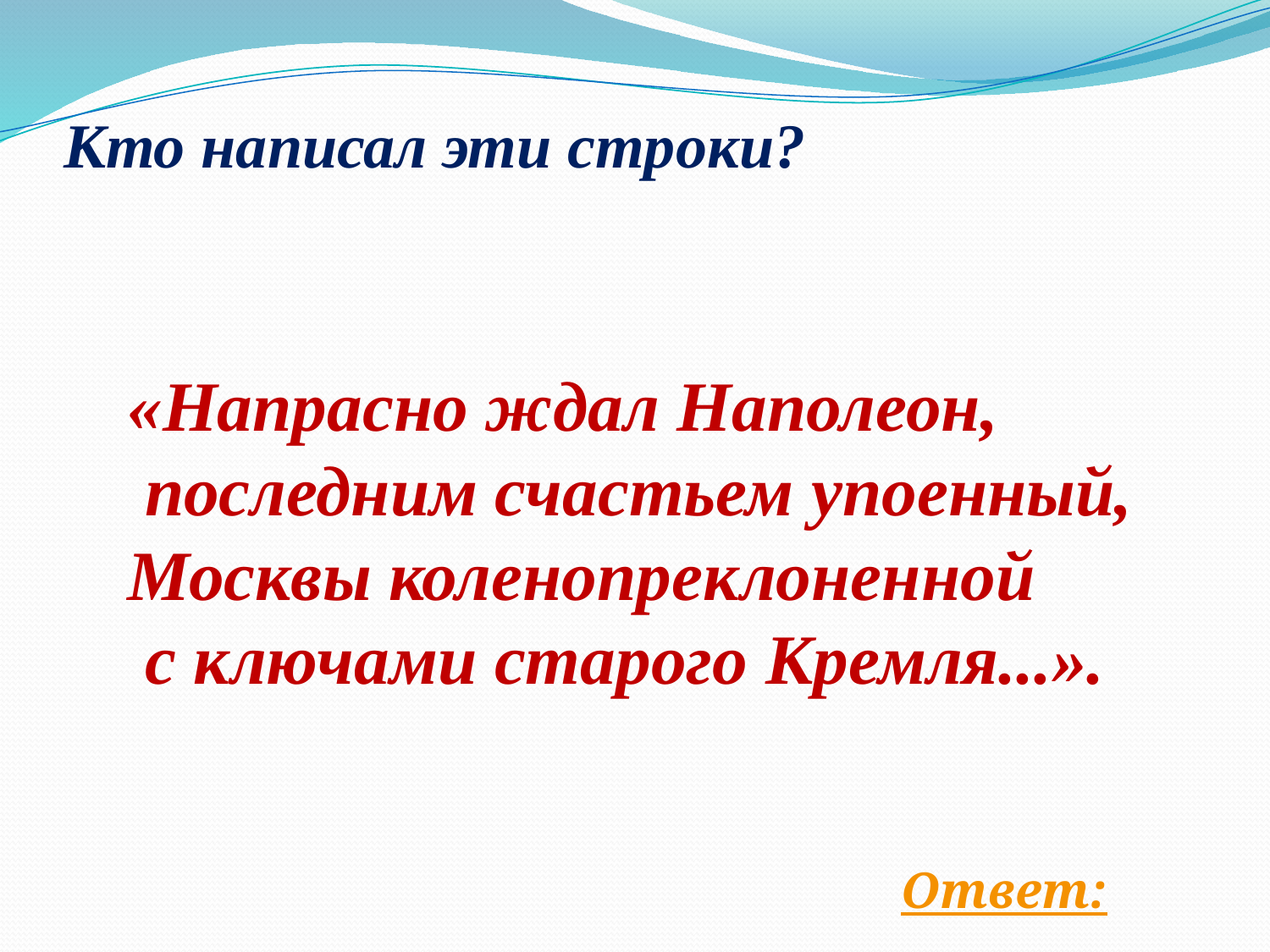

# Кто написал эти строки?

«Напрасно ждал Наполеон,
 последним счастьем упоенный, Москвы коленопреклоненной
 с ключами старого Кремля...».

Ответ: